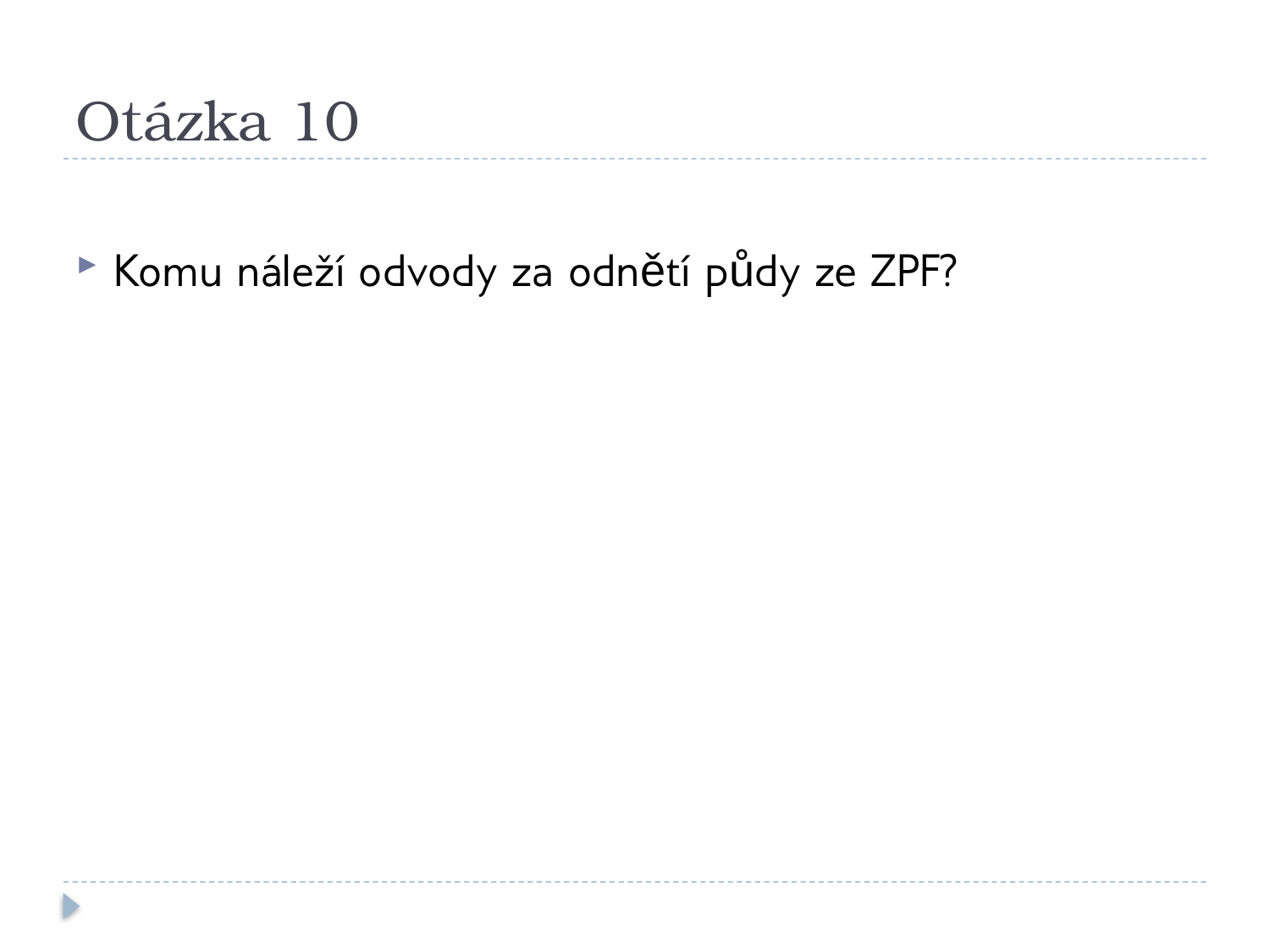

# Otázka 10

Komu náleží odvody za odnětí půdy ze ZPF?